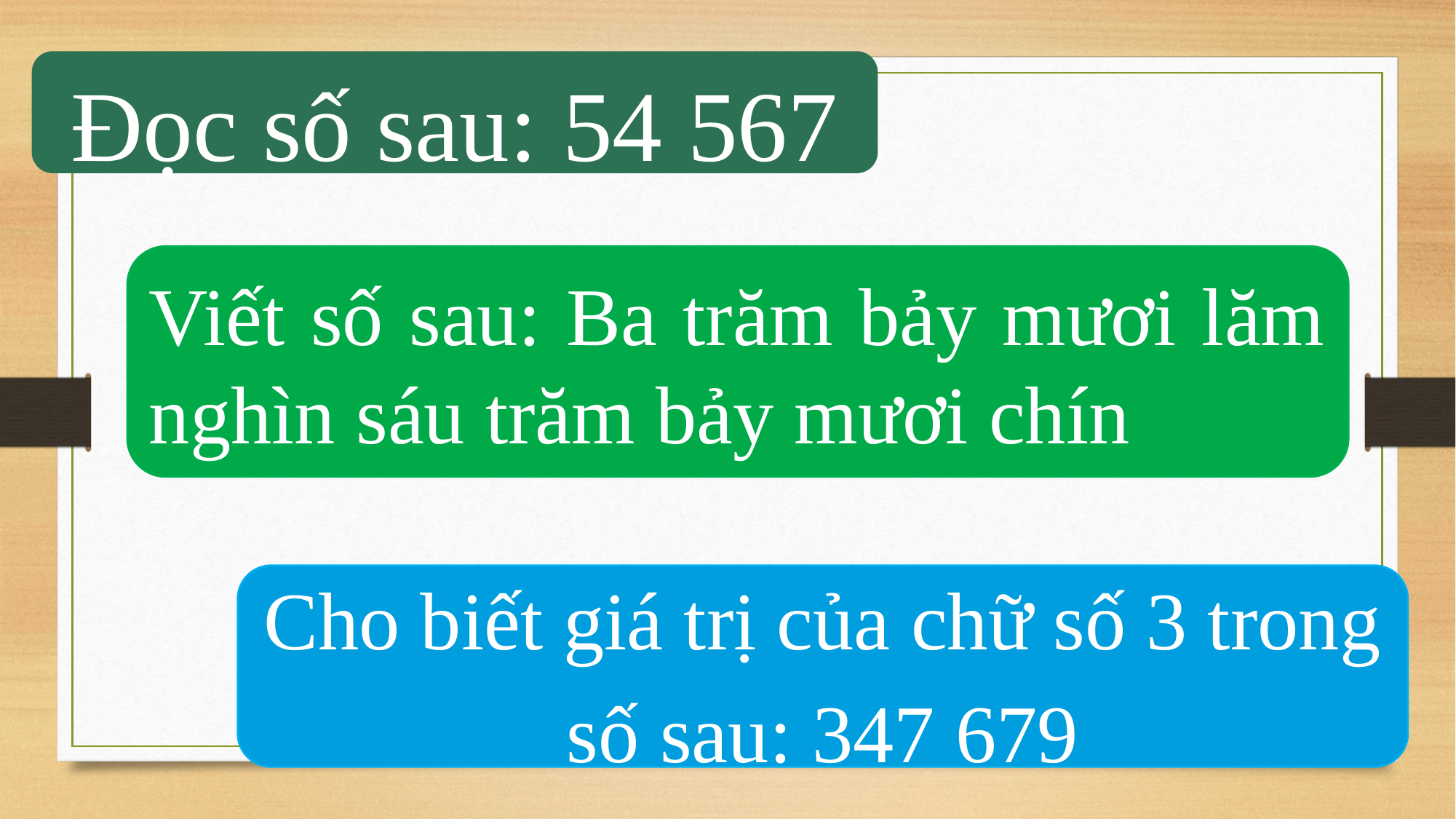

Đọc số sau: 54 567
Viết số sau: Ba trăm bảy mươi lăm nghìn sáu trăm bảy mươi chín
Cho biết giá trị của chữ số 3 trong số sau: 347 679